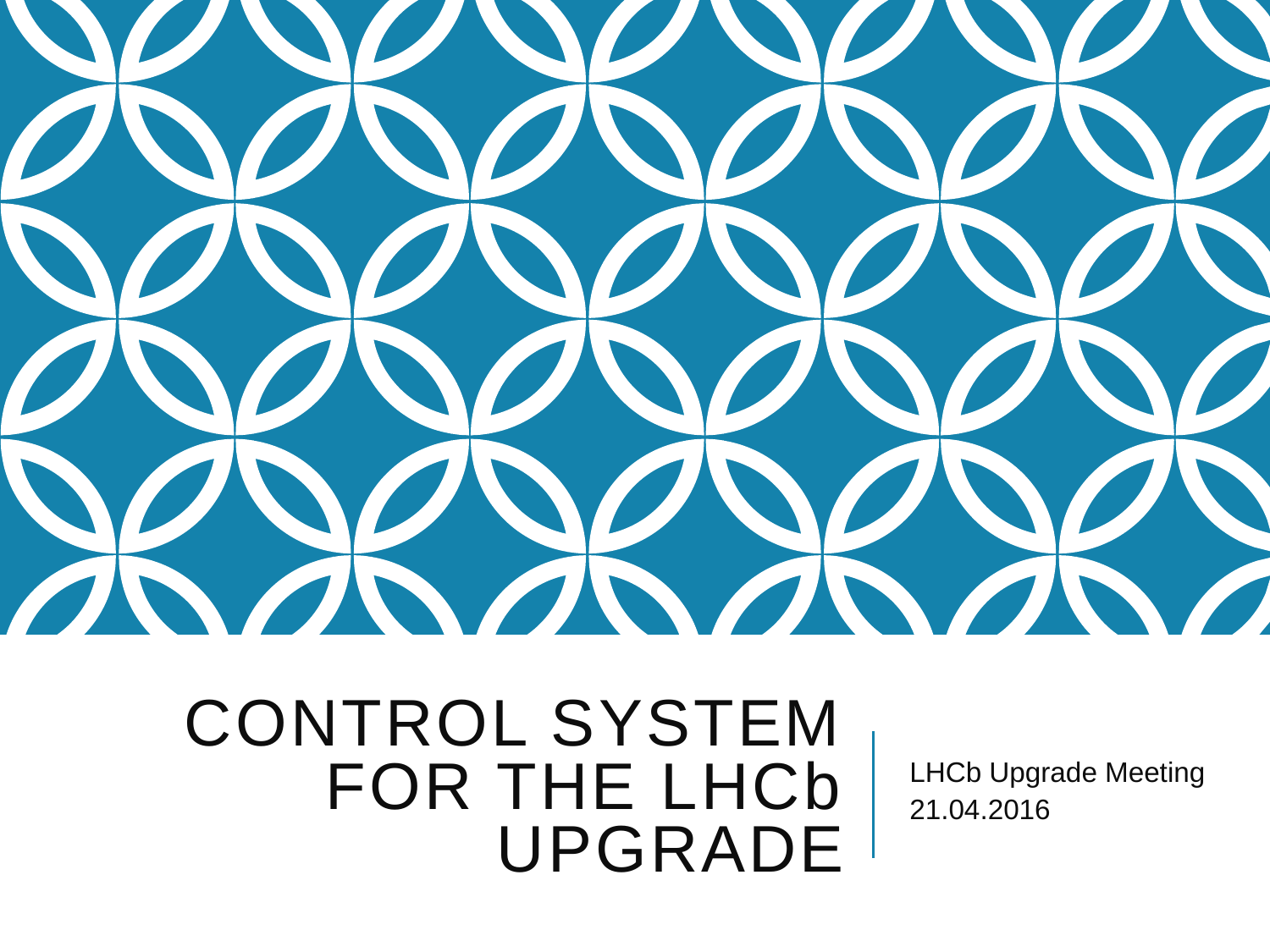

# Control System for the LHCb upgrade
LHCb Upgrade Meeting
21.04.2016